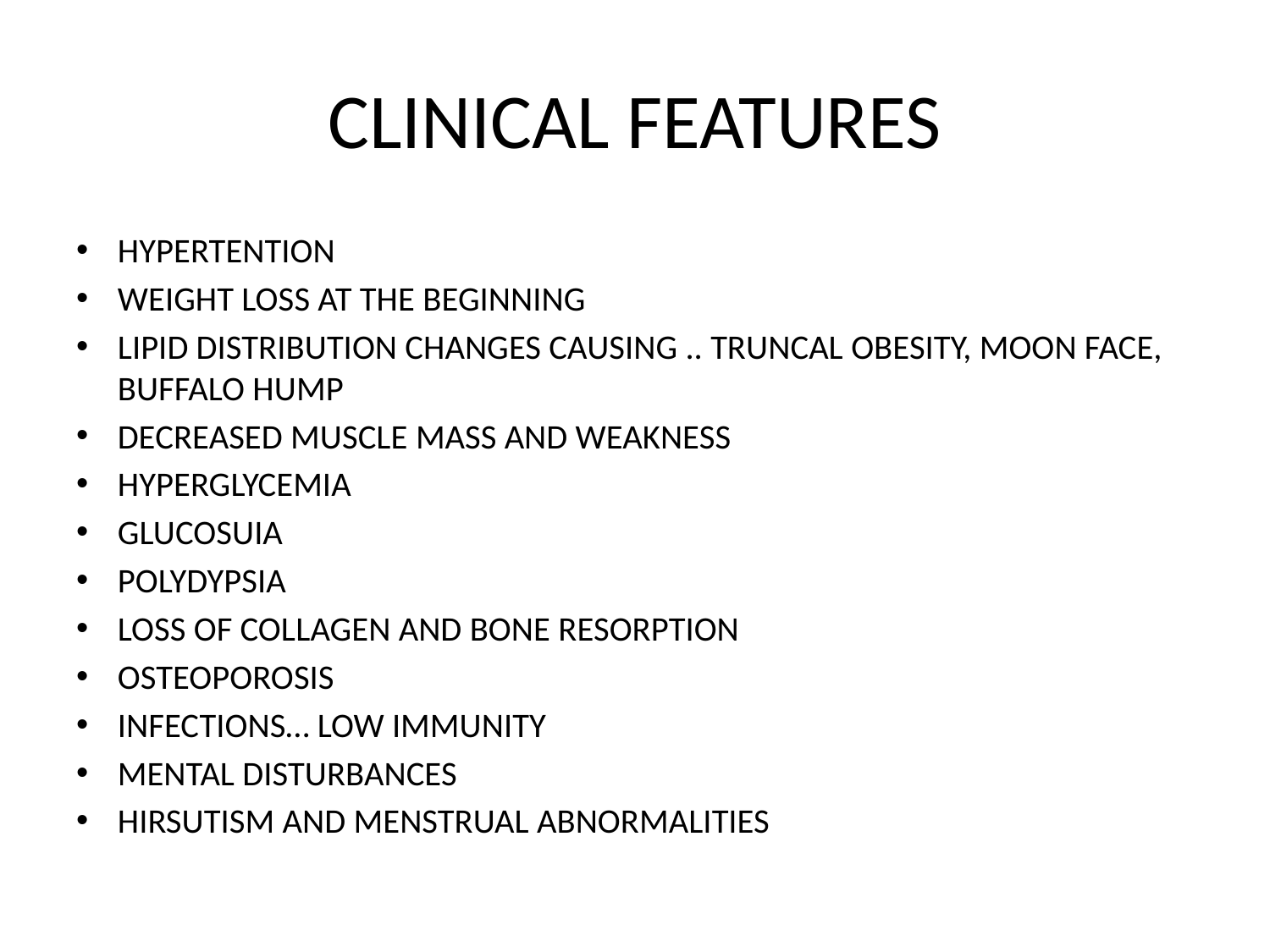

# CLINICAL FEATURES
HYPERTENTION
WEIGHT LOSS AT THE BEGINNING
LIPID DISTRIBUTION CHANGES CAUSING .. TRUNCAL OBESITY, MOON FACE, BUFFALO HUMP
DECREASED MUSCLE MASS AND WEAKNESS
HYPERGLYCEMIA
GLUCOSUIA
POLYDYPSIA
LOSS OF COLLAGEN AND BONE RESORPTION
OSTEOPOROSIS
INFECTIONS… LOW IMMUNITY
MENTAL DISTURBANCES
HIRSUTISM AND MENSTRUAL ABNORMALITIES